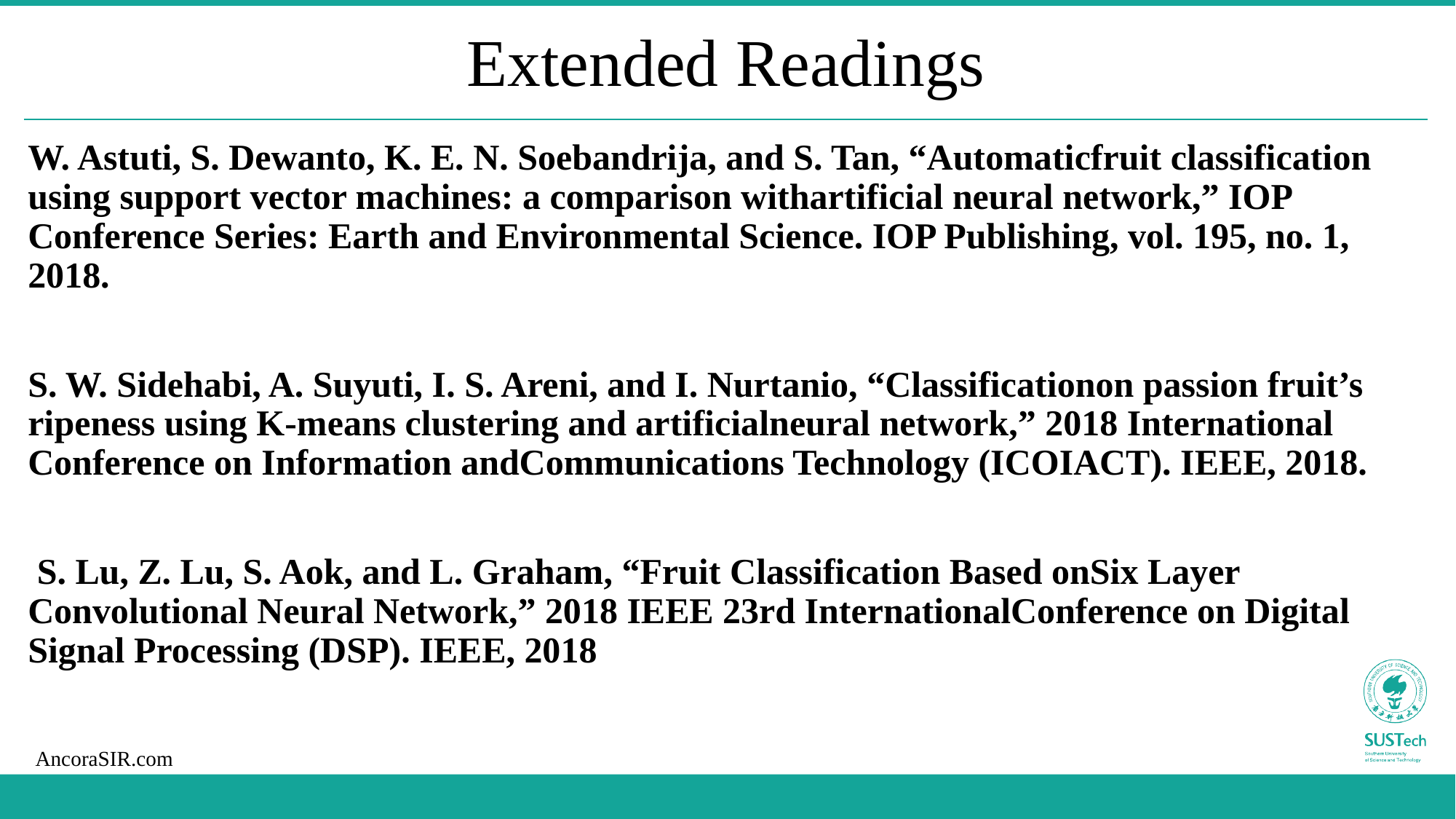

# Extended Readings
W. Astuti, S. Dewanto, K. E. N. Soebandrija, and S. Tan, “Automaticfruit classification using support vector machines: a comparison withartificial neural network,” IOP Conference Series: Earth and Environmental Science. IOP Publishing, vol. 195, no. 1, 2018.

S. W. Sidehabi, A. Suyuti, I. S. Areni, and I. Nurtanio, “Classificationon passion fruit’s ripeness using K-means clustering and artificialneural network,” 2018 International Conference on Information andCommunications Technology (ICOIACT). IEEE, 2018.

 S. Lu, Z. Lu, S. Aok, and L. Graham, “Fruit Classification Based onSix Layer Convolutional Neural Network,” 2018 IEEE 23rd InternationalConference on Digital Signal Processing (DSP). IEEE, 2018